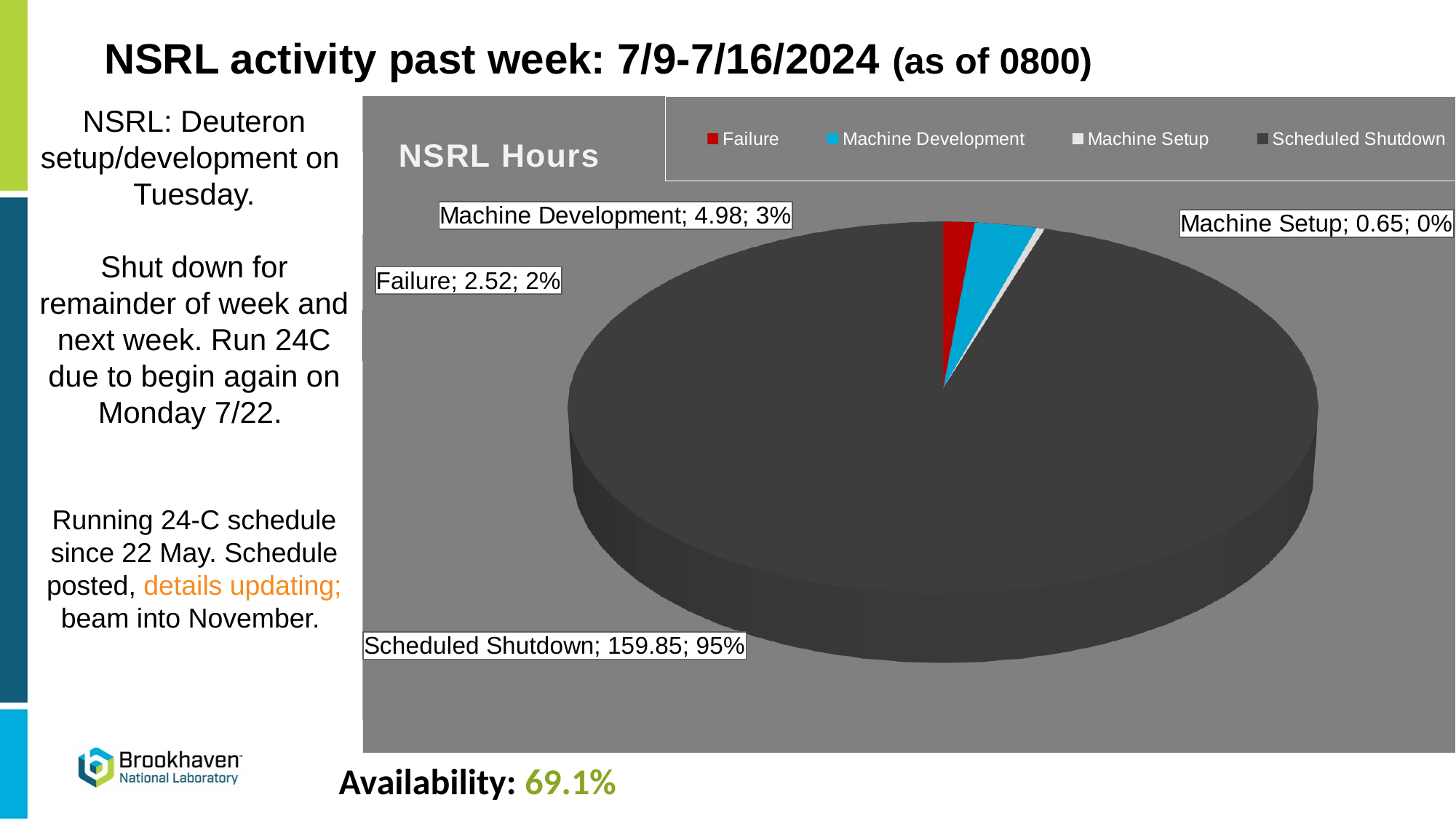

NSRL activity past week: 7/9-7/16/2024 (as of 0800)
NSRL: Deuteron setup/development on
Tuesday.
Shut down for remainder of week and next week. Run 24C due to begin again on Monday 7/22.
Running 24-C schedule since 22 May. Schedule posted, details updating; beam into November.

[unsupported chart]

[unsupported chart]

[unsupported chart]

Availability: 69.1%